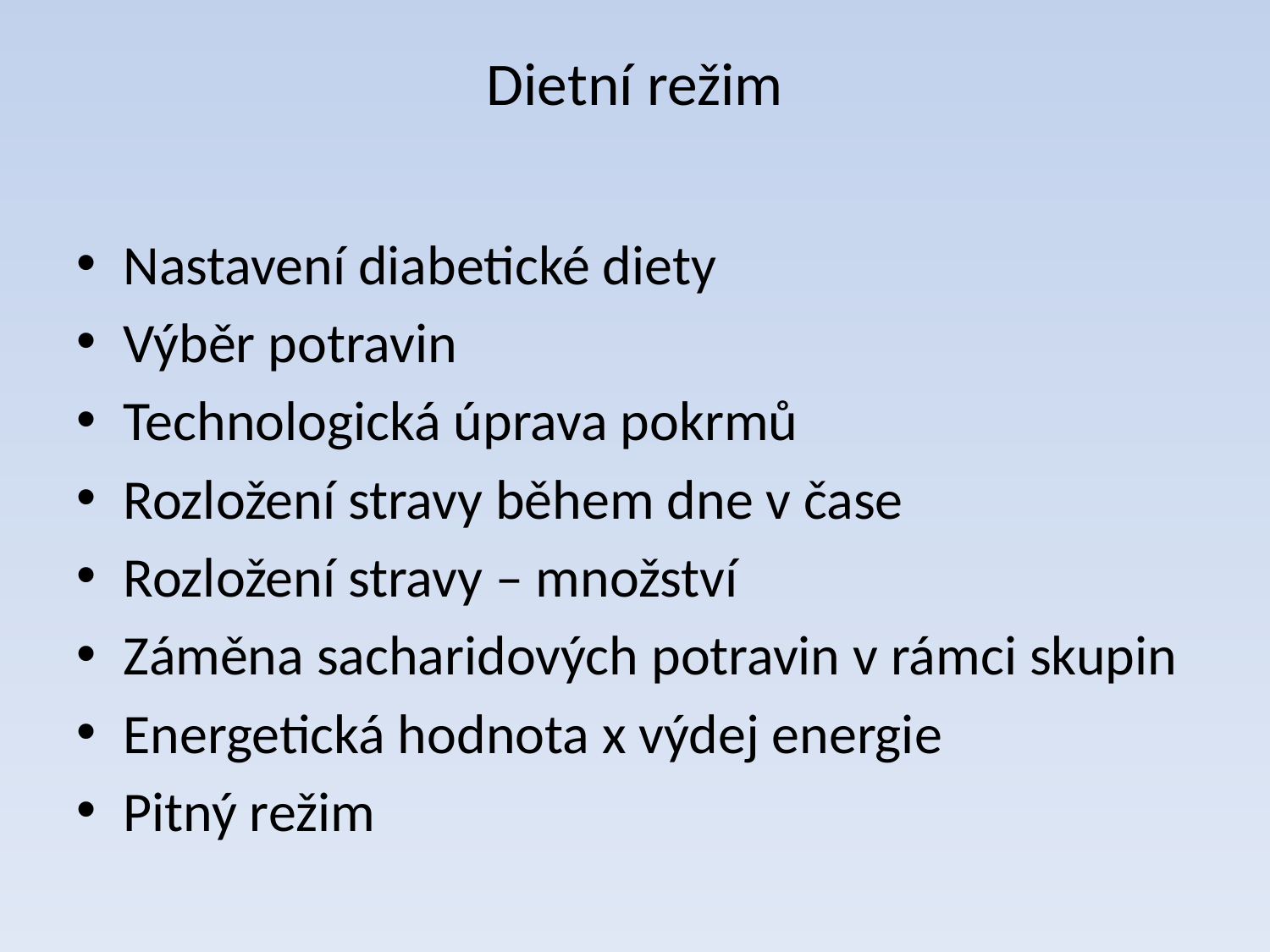

# Dietní režim
Nastavení diabetické diety
Výběr potravin
Technologická úprava pokrmů
Rozložení stravy během dne v čase
Rozložení stravy – množství
Záměna sacharidových potravin v rámci skupin
Energetická hodnota x výdej energie
Pitný režim